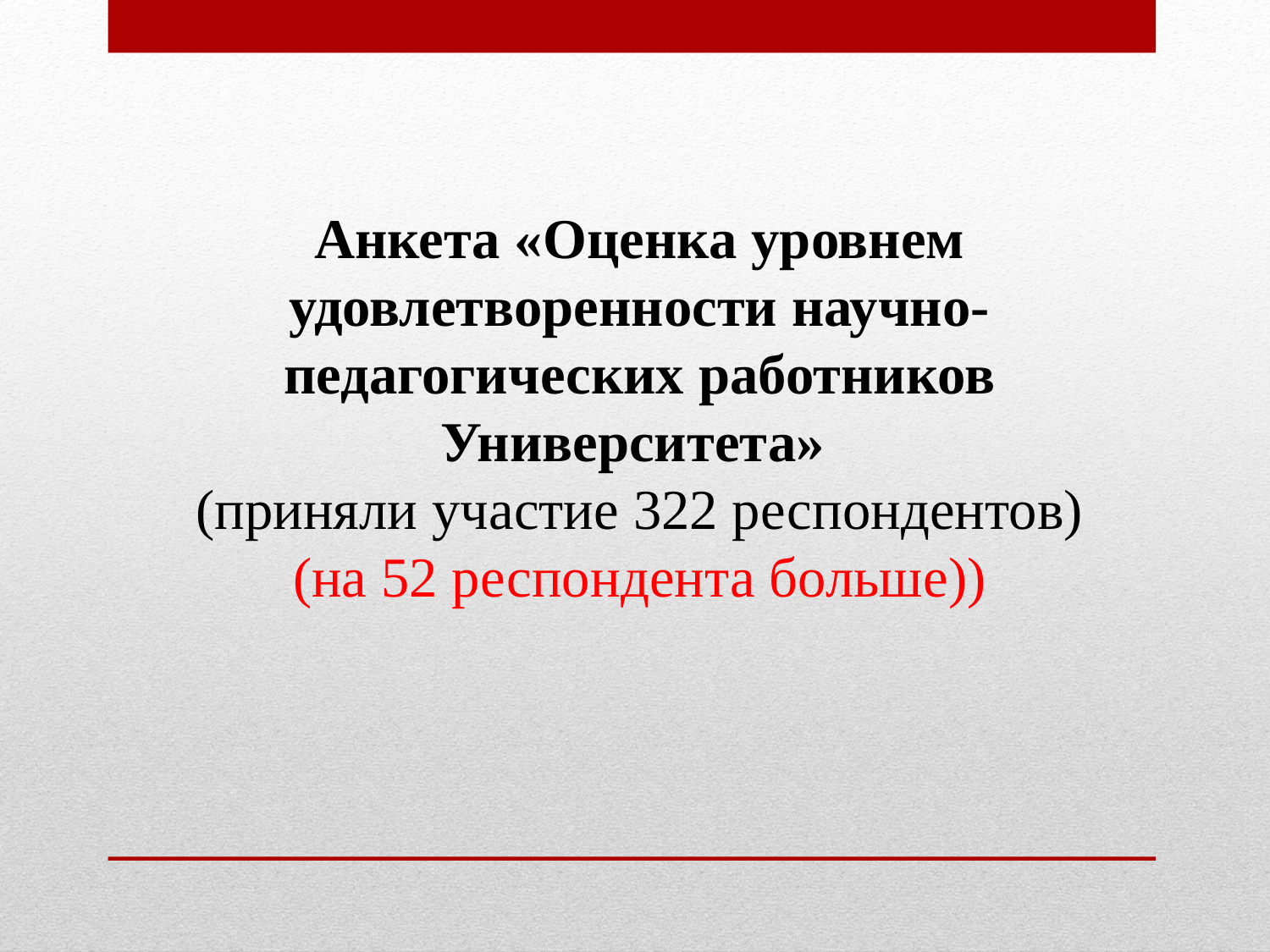

Анкета «Оценка уровнем удовлетворенности научно-педагогических работников Университета»
(приняли участие 322 респондентов)
(на 52 респондента больше))